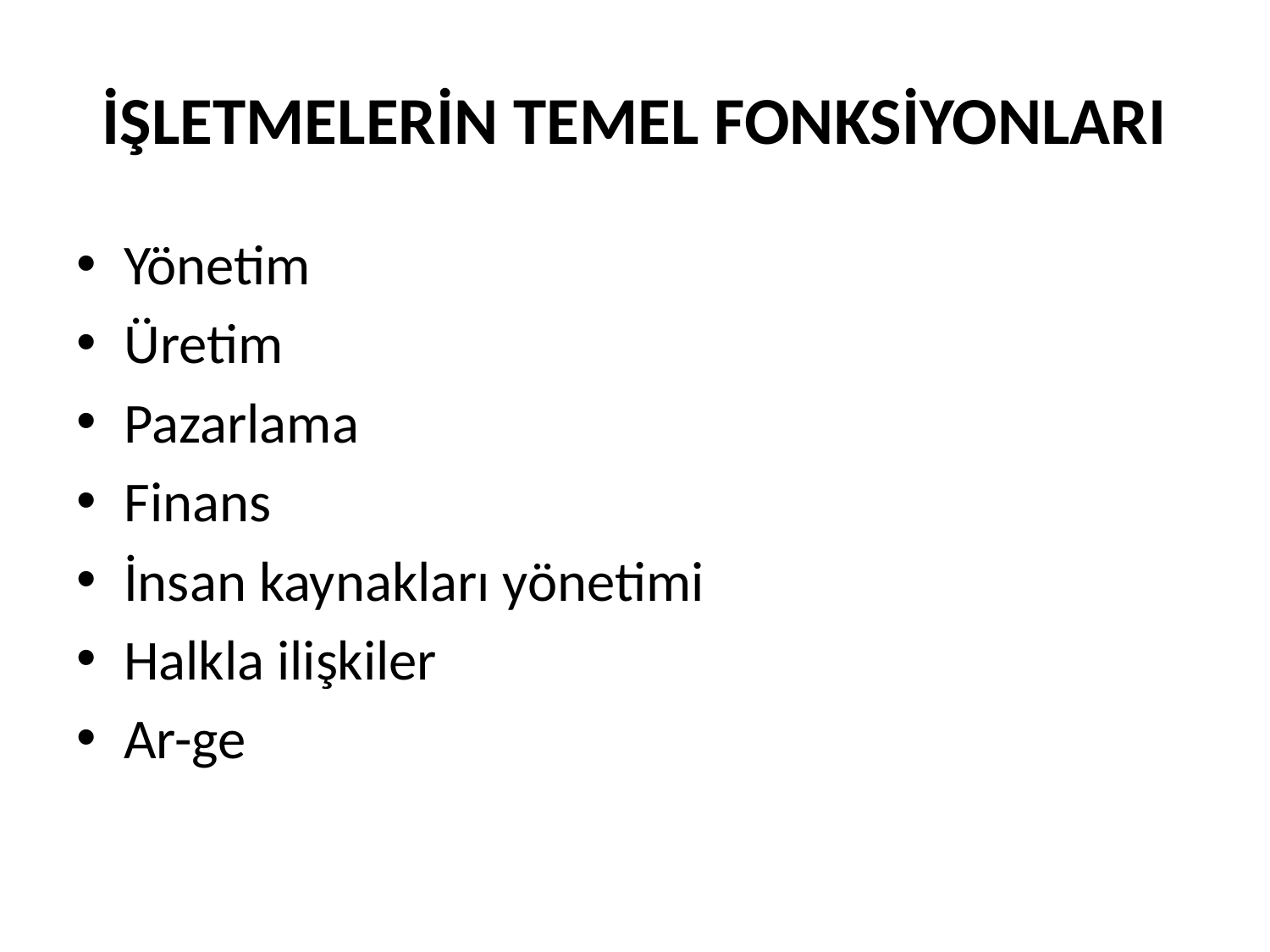

# İŞLETMELERİN TEMEL FONKSİYONLARI
Yönetim
Üretim
Pazarlama
Finans
İnsan kaynakları yönetimi
Halkla ilişkiler
Ar-ge